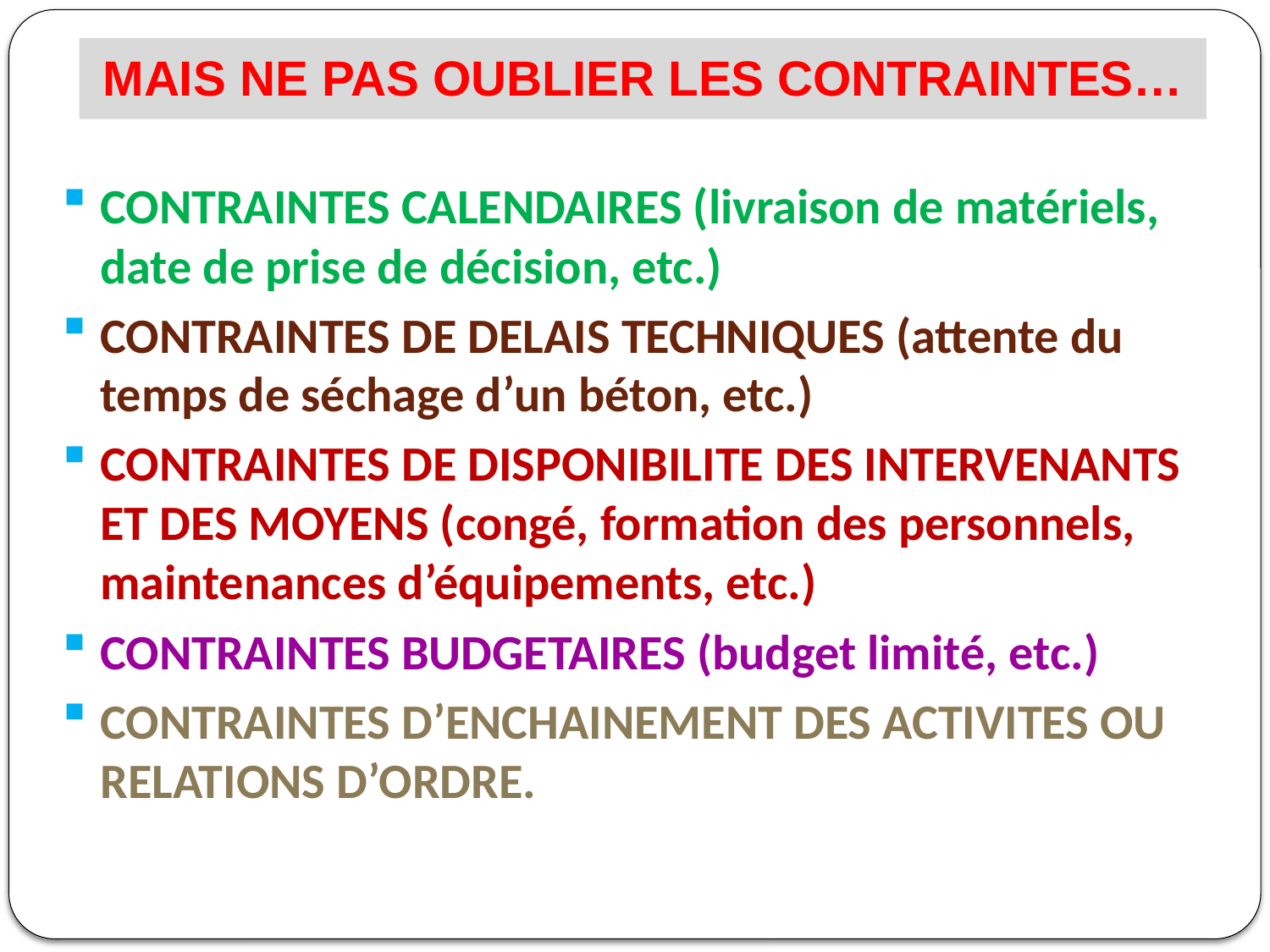

# MAIS NE PAS OUBLIER LES CONTRAINTES…
CONTRAINTES CALENDAIRES (livraison de matériels, date de prise de décision, etc.)
CONTRAINTES DE DELAIS TECHNIQUES (attente du temps de séchage d’un béton, etc.)
CONTRAINTES DE DISPONIBILITE DES INTERVENANTS ET DES MOYENS (congé, formation des personnels, maintenances d’équipements, etc.)
CONTRAINTES BUDGETAIRES (budget limité, etc.)
CONTRAINTES D’ENCHAINEMENT DES ACTIVITES OU RELATIONS D’ORDRE.